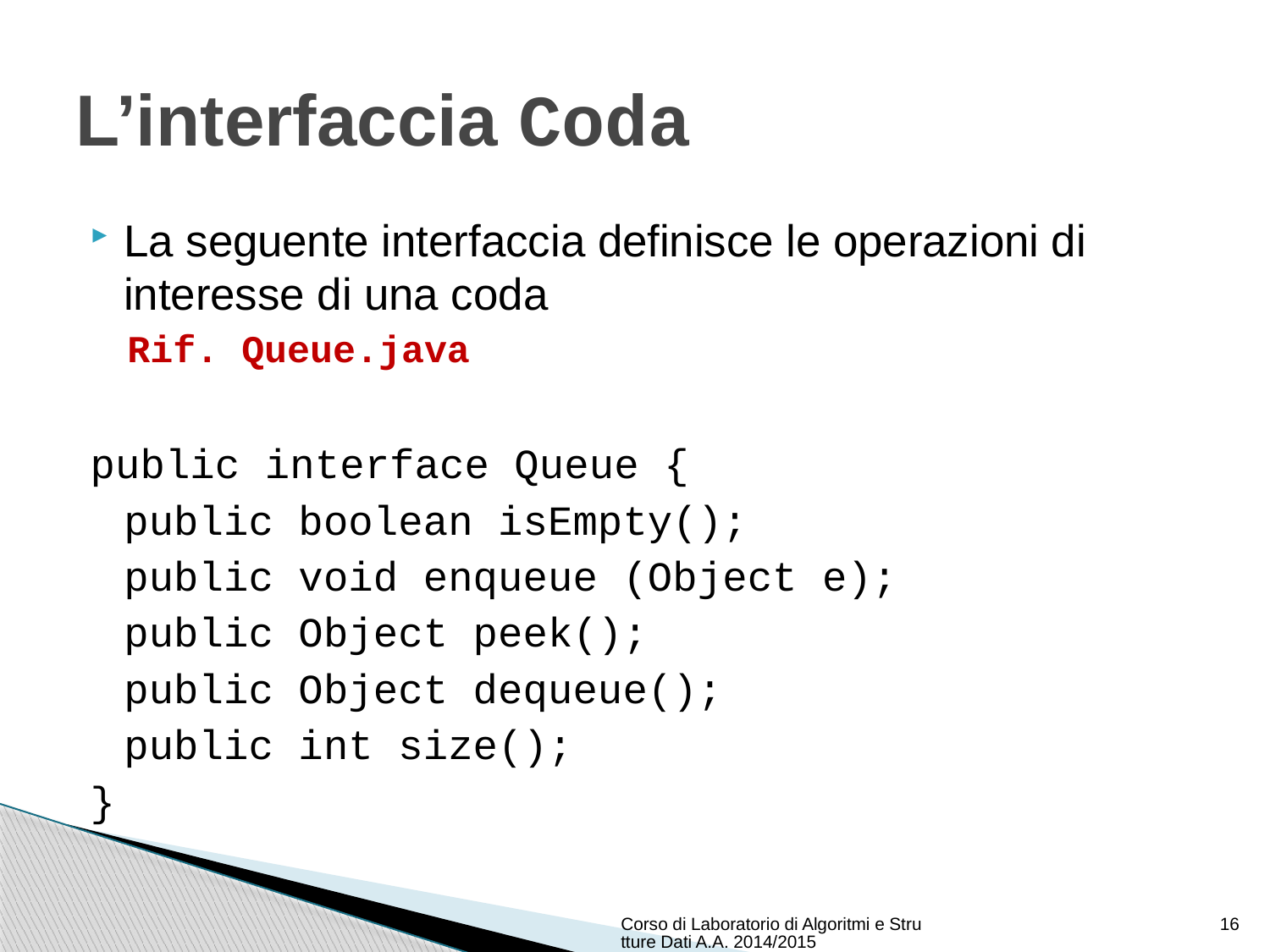

# L’interfaccia Coda
La seguente interfaccia definisce le operazioni di interesse di una coda
Rif. Queue.java

public interface Queue {
	public boolean isEmpty();
	public void enqueue (Object e);
	public Object peek();
	public Object dequeue();
	public int size();
}
Corso di Laboratorio di Algoritmi e Strutture Dati A.A. 2014/2015
16